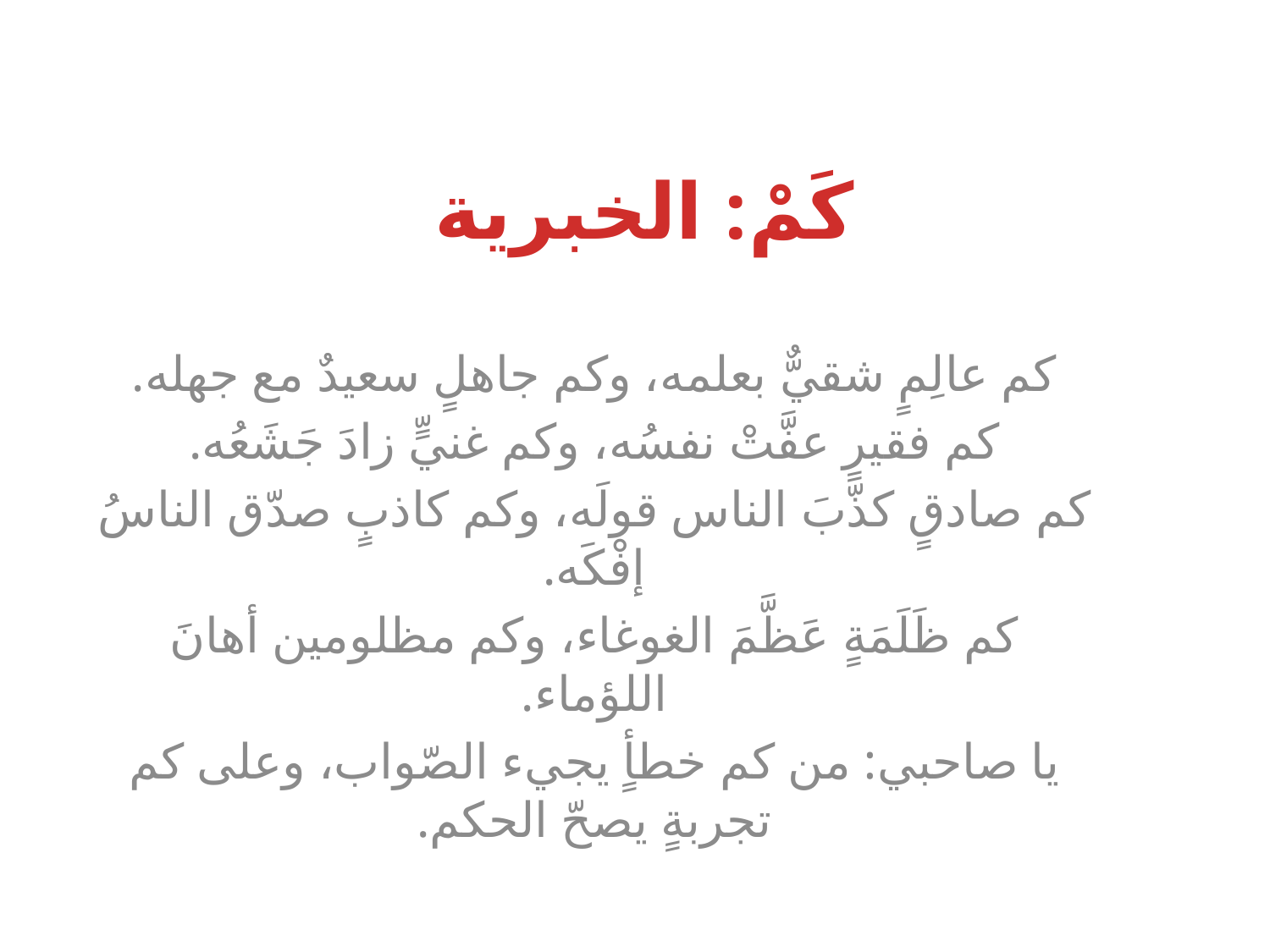

# كَمْ: الخبرية
كم عالِمٍ شقيٌّ بعلمه، وكم جاهلٍ سعيدٌ مع جهله.
كم فقيرٍ عفَّتْ نفسُه، وكم غنيٍّ زادَ جَشَعُه.
كم صادقٍ كذّبَ الناس قولَه، وكم كاذبٍ صدّق الناسُ إفْكَه.
كم ظَلَمَةٍ عَظَّمَ الغوغاء، وكم مظلومين أهانَ اللؤماء.
يا صاحبي: من كم خطأٍ يجيء الصّواب، وعلى كم تجربةٍ يصحّ الحكم.